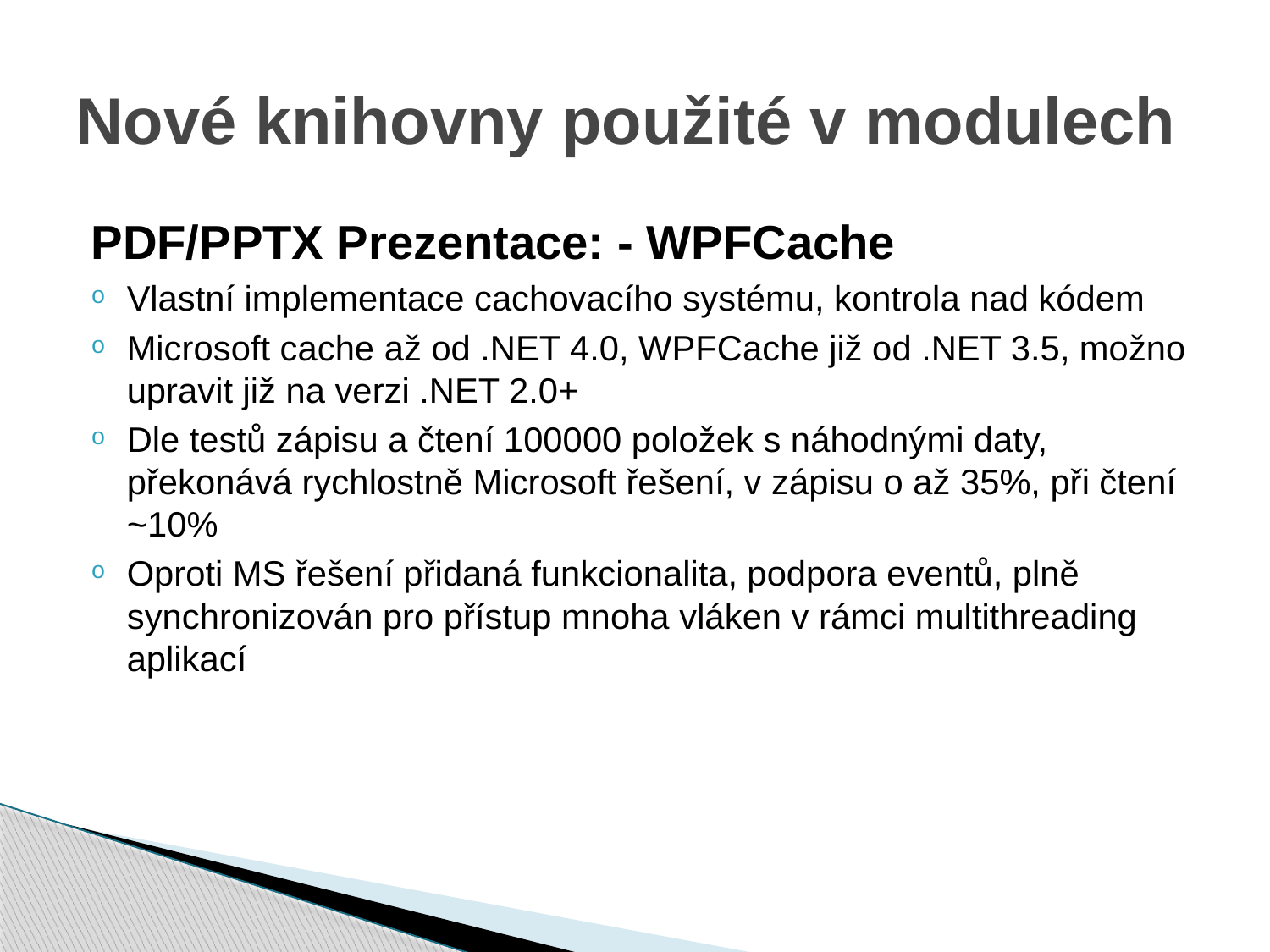

# Nové knihovny použité v modulech
PDF/PPTX Prezentace: - WPFCache
Vlastní implementace cachovacího systému, kontrola nad kódem
Microsoft cache až od .NET 4.0, WPFCache již od .NET 3.5, možno upravit již na verzi .NET 2.0+
Dle testů zápisu a čtení 100000 položek s náhodnými daty, překonává rychlostně Microsoft řešení, v zápisu o až 35%, při čtení ~10%
Oproti MS řešení přidaná funkcionalita, podpora eventů, plně synchronizován pro přístup mnoha vláken v rámci multithreading aplikací